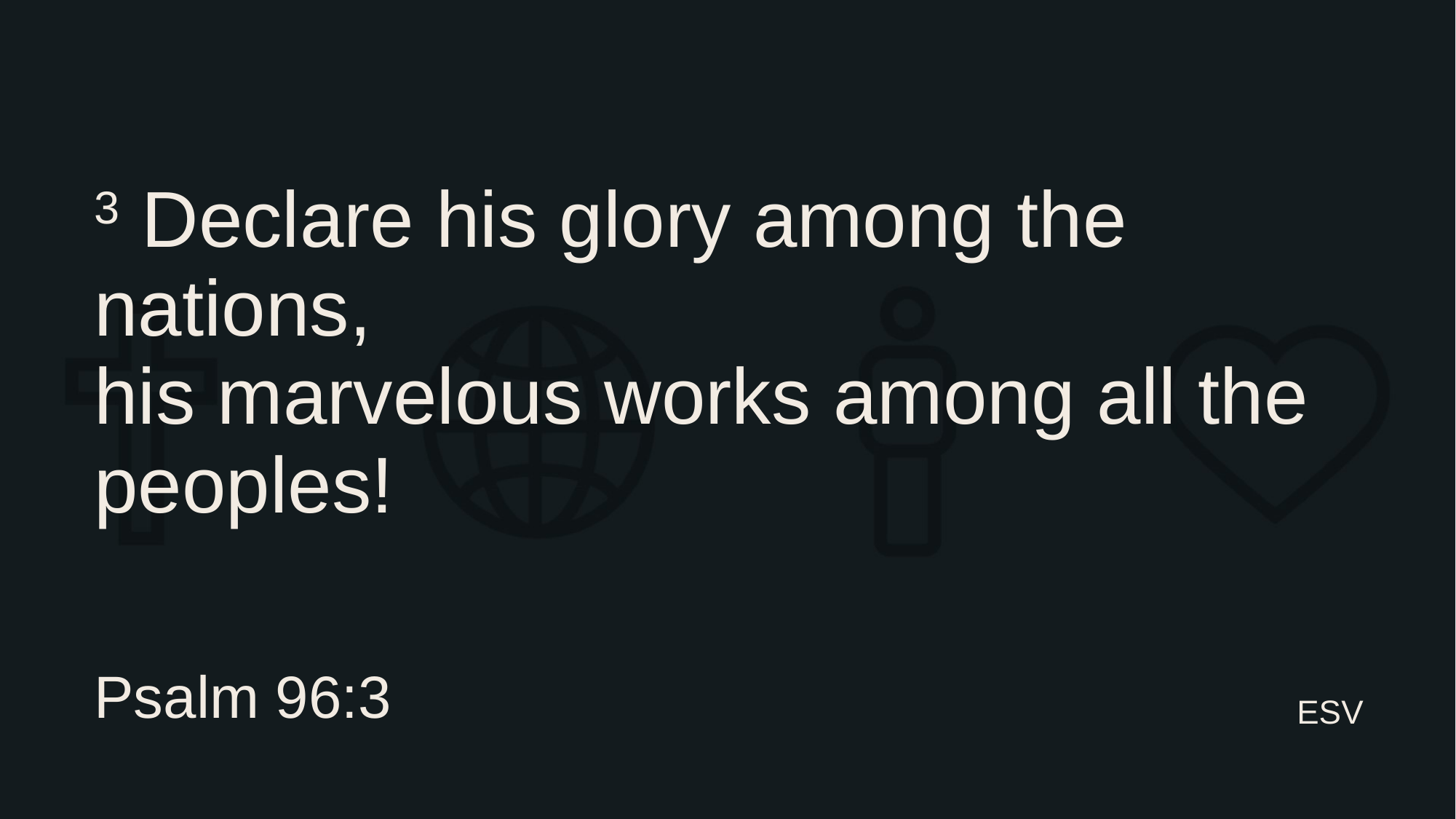

# 3 Declare his glory among the nations,
his marvelous works among all the peoples!
Psalm 96:3
ESV